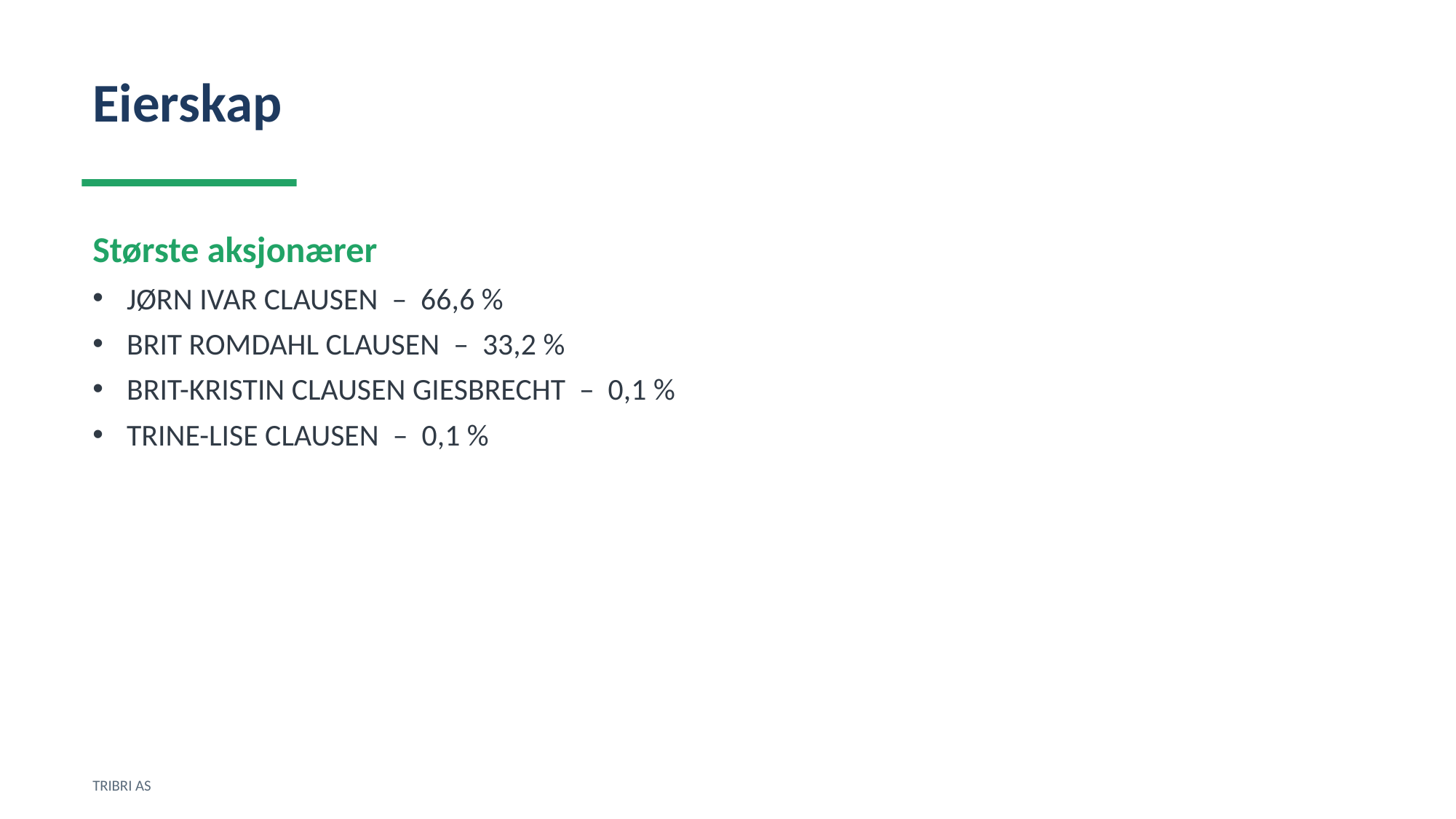

Eierskap

Største aksjonærer
JØRN IVAR CLAUSEN  –  66,6 %
BRIT ROMDAHL CLAUSEN  –  33,2 %
BRIT-KRISTIN CLAUSEN GIESBRECHT  –  0,1 %
TRINE-LISE CLAUSEN  –  0,1 %
TRIBRI AS